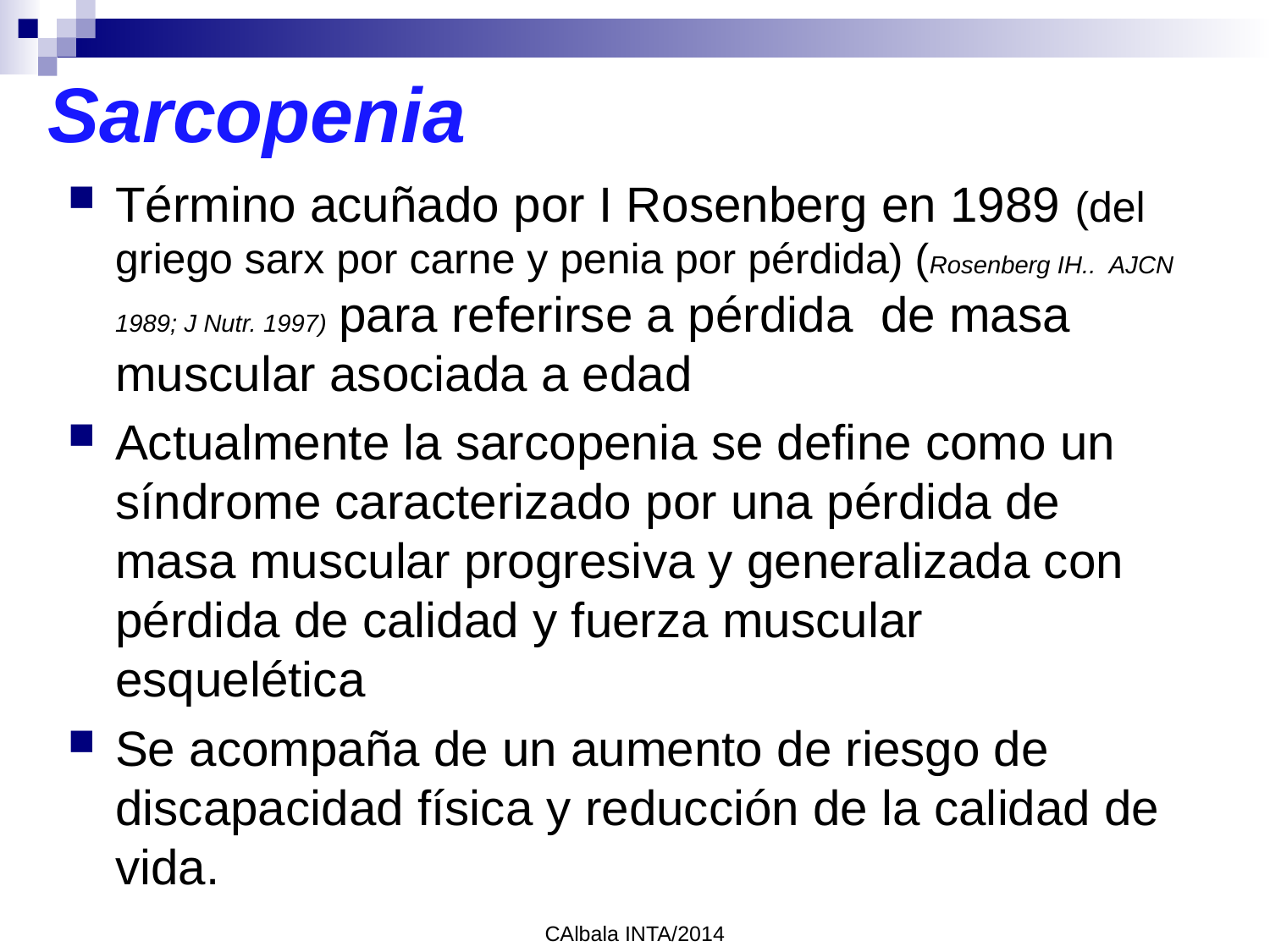

# Sarcopenia
Término acuñado por I Rosenberg en 1989 (del griego sarx por carne y penia por pérdida) (Rosenberg IH..  AJCN 1989; J Nutr. 1997) para referirse a pérdida  de masa muscular asociada a edad
Actualmente la sarcopenia se define como un síndrome caracterizado por una pérdida de masa muscular progresiva y generalizada con pérdida de calidad y fuerza muscular esquelética
Se acompaña de un aumento de riesgo de discapacidad física y reducción de la calidad de vida.

CAlbala INTA/2014